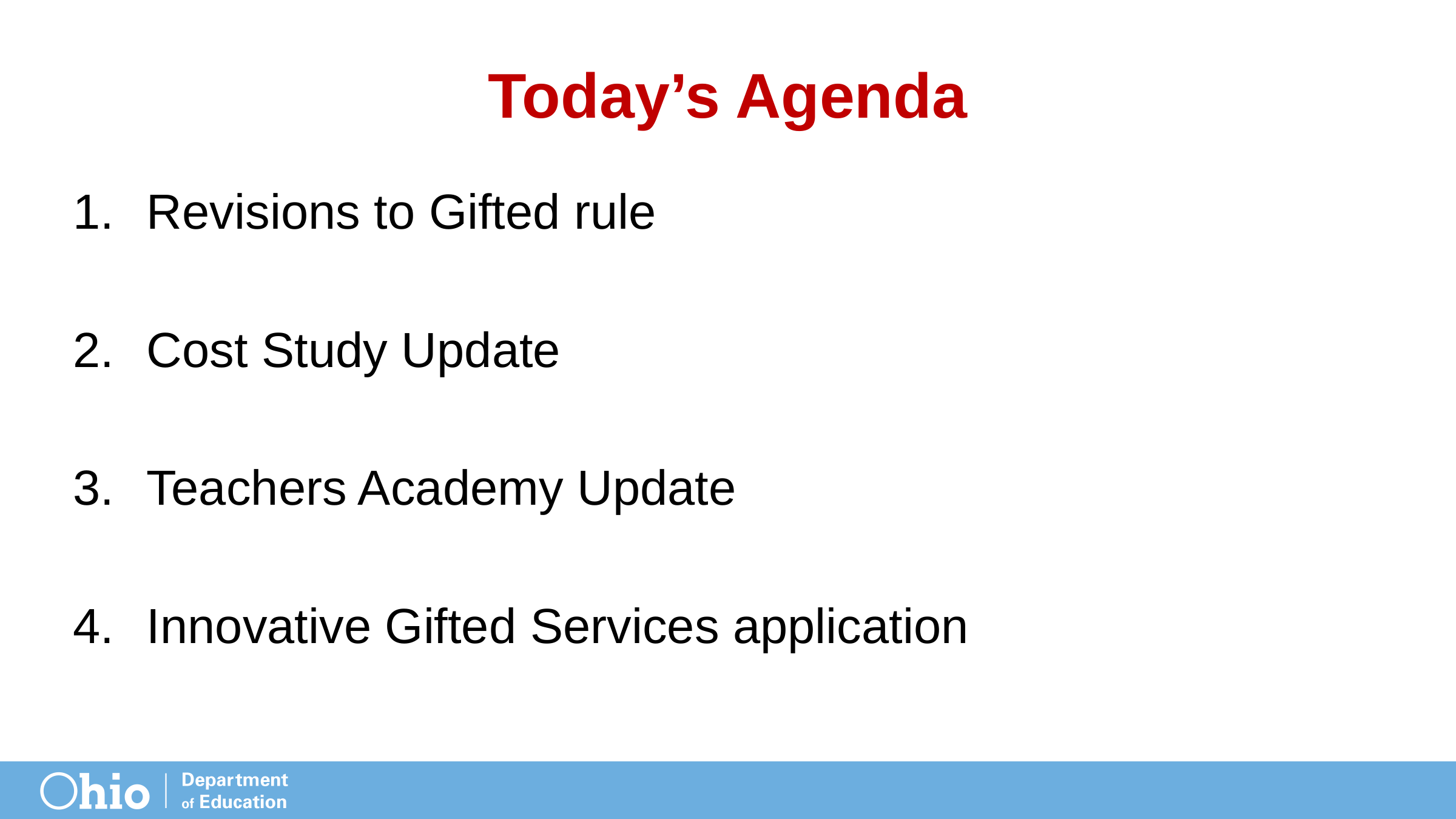

# Today’s Agenda
Revisions to Gifted rule

Cost Study Update

Teachers Academy Update

Innovative Gifted Services application